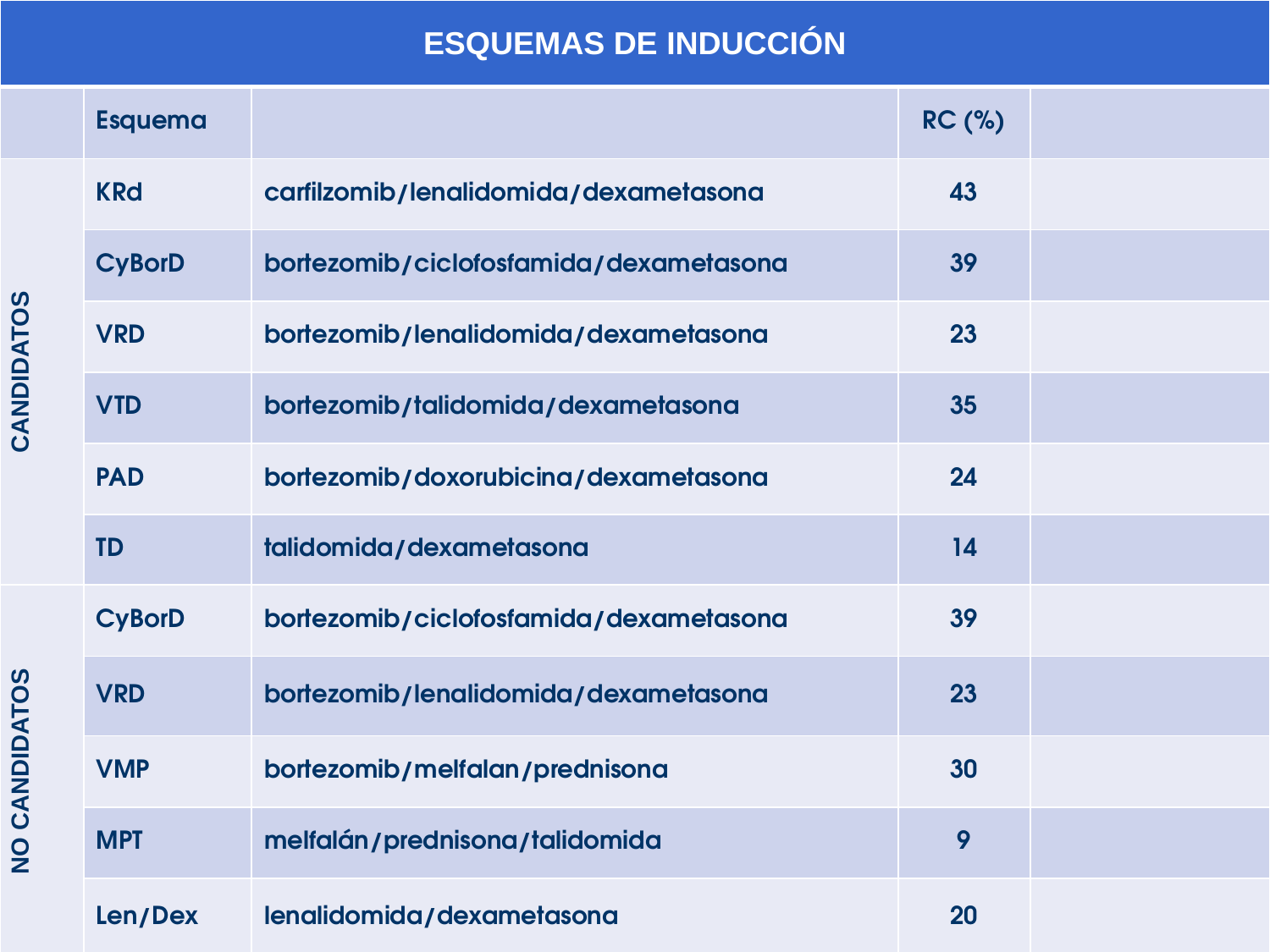

| ESQUEMAS DE INDUCCIÓN |  |  |  |  |
| --- | --- | --- | --- | --- |
|  | Esquema |  | RC (%) |  |
| CANDIDATOS | KRd | carfilzomib/lenalidomida/dexametasona | 43 |  |
|  | CyBorD | bortezomib/ciclofosfamida/dexametasona | 39 |  |
|  | VRD | bortezomib/lenalidomida/dexametasona | 23 |  |
|  | VTD | bortezomib/talidomida/dexametasona | 35 |  |
|  | PAD | bortezomib/doxorubicina/dexametasona | 24 |  |
|  | TD | talidomida/dexametasona | 14 |  |
| NO CANDIDATOS | CyBorD | bortezomib/ciclofosfamida/dexametasona | 39 |  |
|  | VRD | bortezomib/lenalidomida/dexametasona | 23 |  |
|  | VMP | bortezomib/melfalan/prednisona | 30 |  |
|  | MPT | melfalán/prednisona/talidomida | 9 |  |
|  | Len/Dex | lenalidomida/dexametasona | 20 |  |